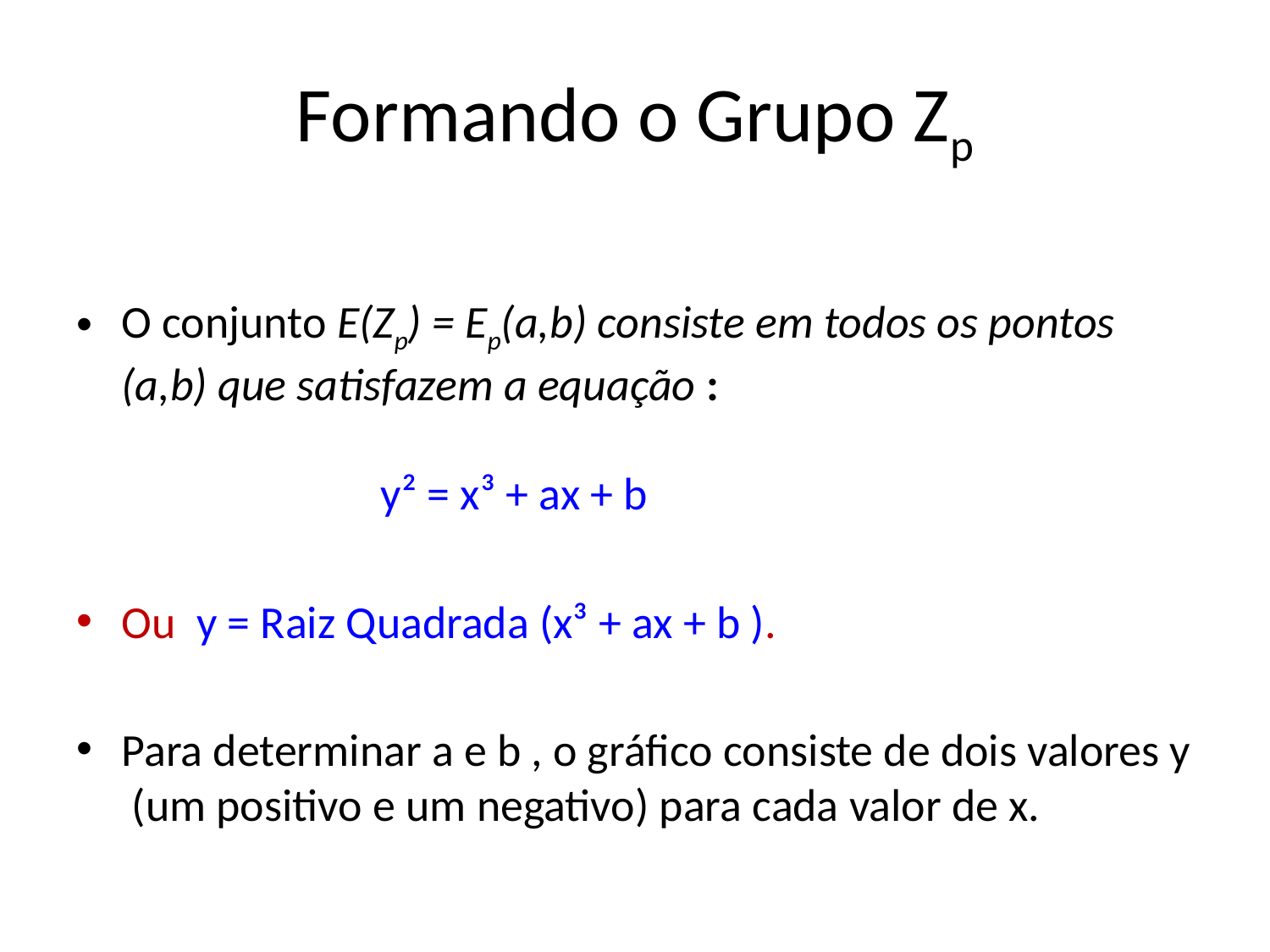

# Formando o Grupo Zp

O conjunto E(Zp) = Ep(a,b) consiste em todos os pontos (a,b) que satisfazem a equação :
                         y² = x³ + ax + b

Ou  y = Raiz Quadrada (x³ + ax + b ).

Para determinar a e b , o gráfico consiste de dois valores y  (um positivo e um negativo) para cada valor de x.